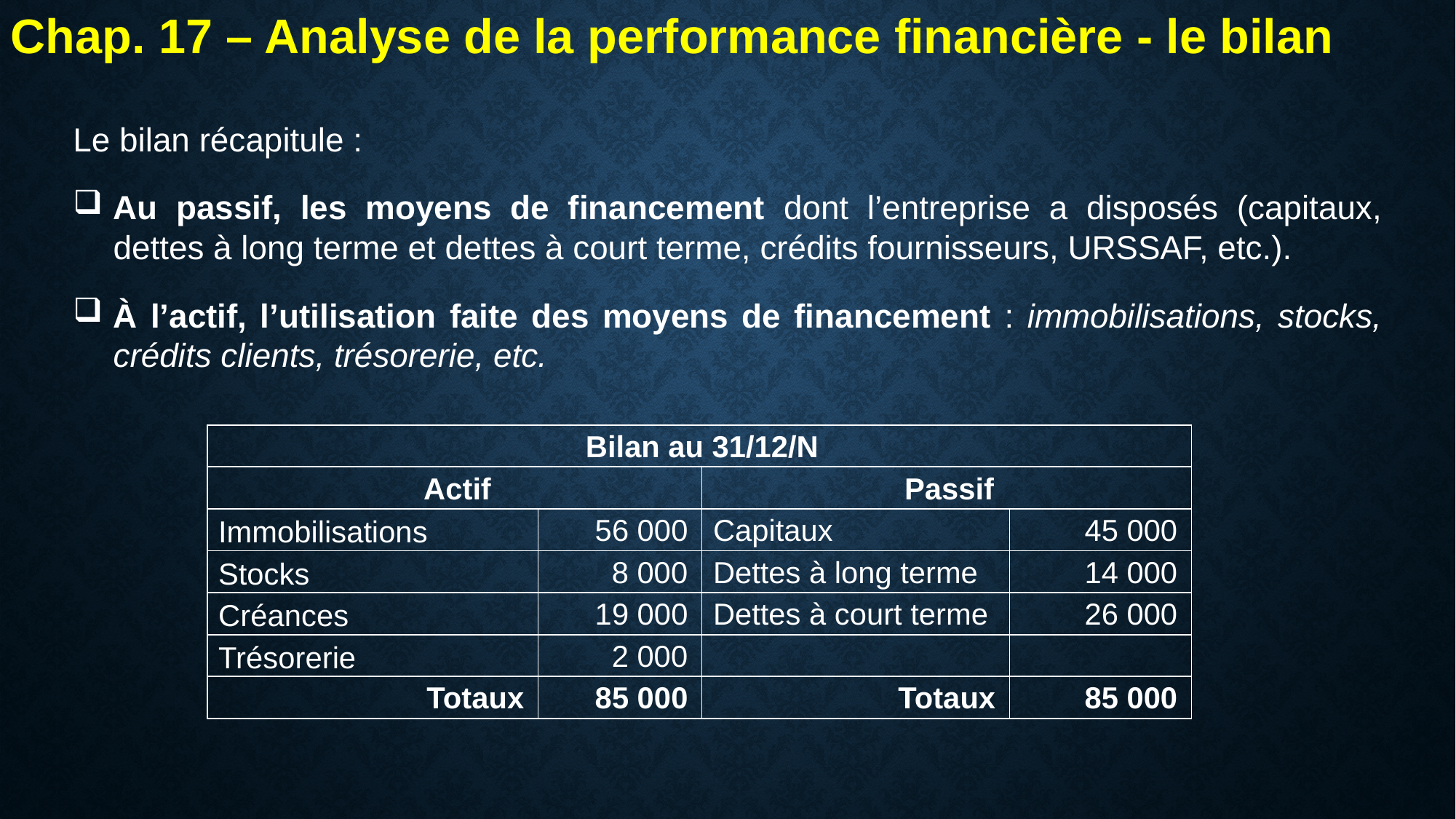

Chap. 17 – Analyse de la performance financière - le bilan
Le bilan récapitule :
Au passif, les moyens de financement dont l’entreprise a disposés (capitaux, dettes à long terme et dettes à court terme, crédits fournisseurs, URSSAF, etc.).
À l’actif, l’utilisation faite des moyens de financement : immobilisations, stocks, crédits clients, trésorerie, etc.
| Bilan au 31/12/N |  |  |  |
| --- | --- | --- | --- |
| Actif |  | Passif |  |
| Immobilisations | 56 000 | Capitaux | 45 000 |
| Stocks | 8 000 | Dettes à long terme | 14 000 |
| Créances | 19 000 | Dettes à court terme | 26 000 |
| Trésorerie | 2 000 |  |  |
| Totaux | 85 000 | Totaux | 85 000 |